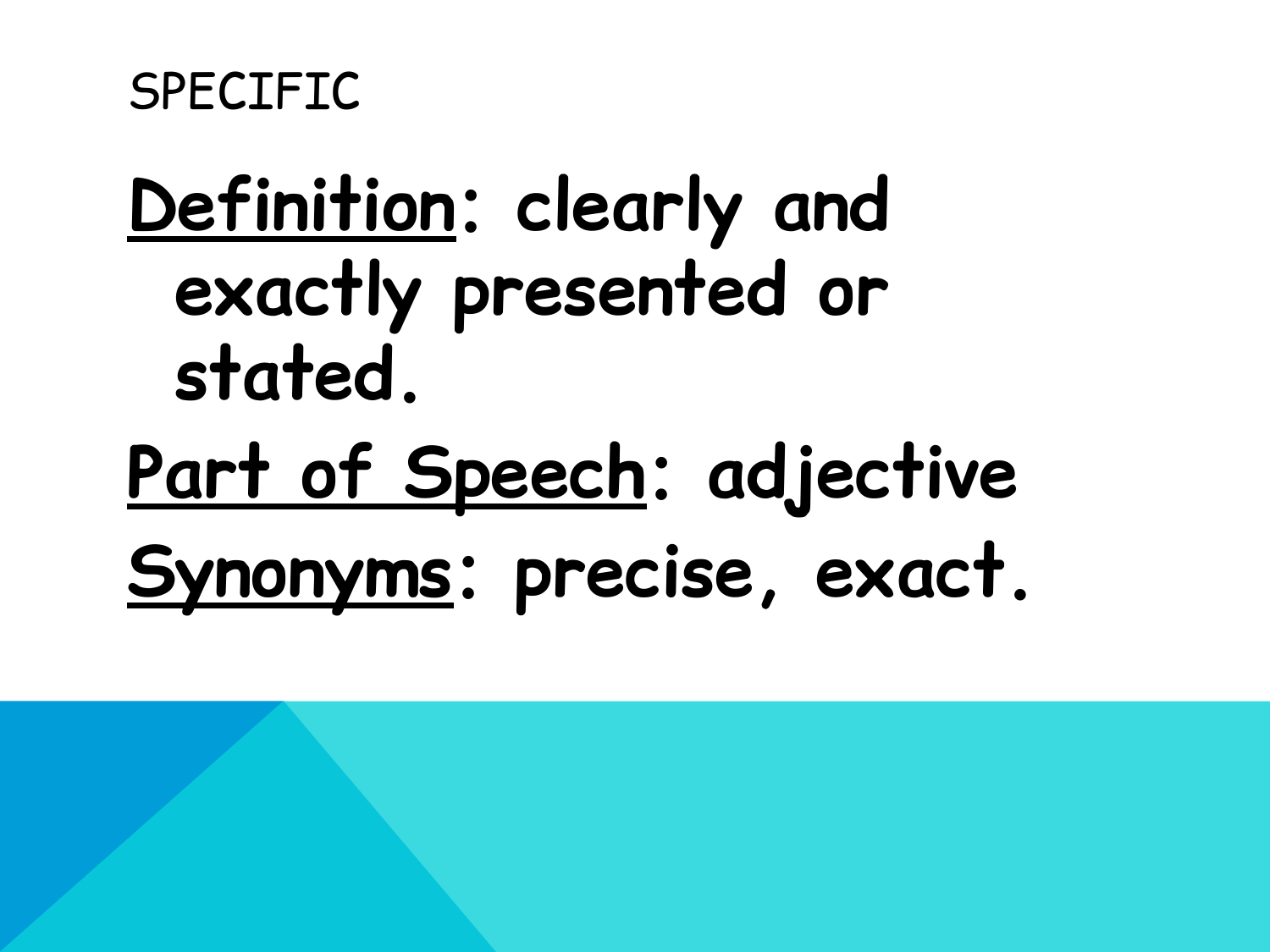

# specific
Definition: clearly and exactly presented or stated.
Part of Speech: adjective
Synonyms: precise, exact.